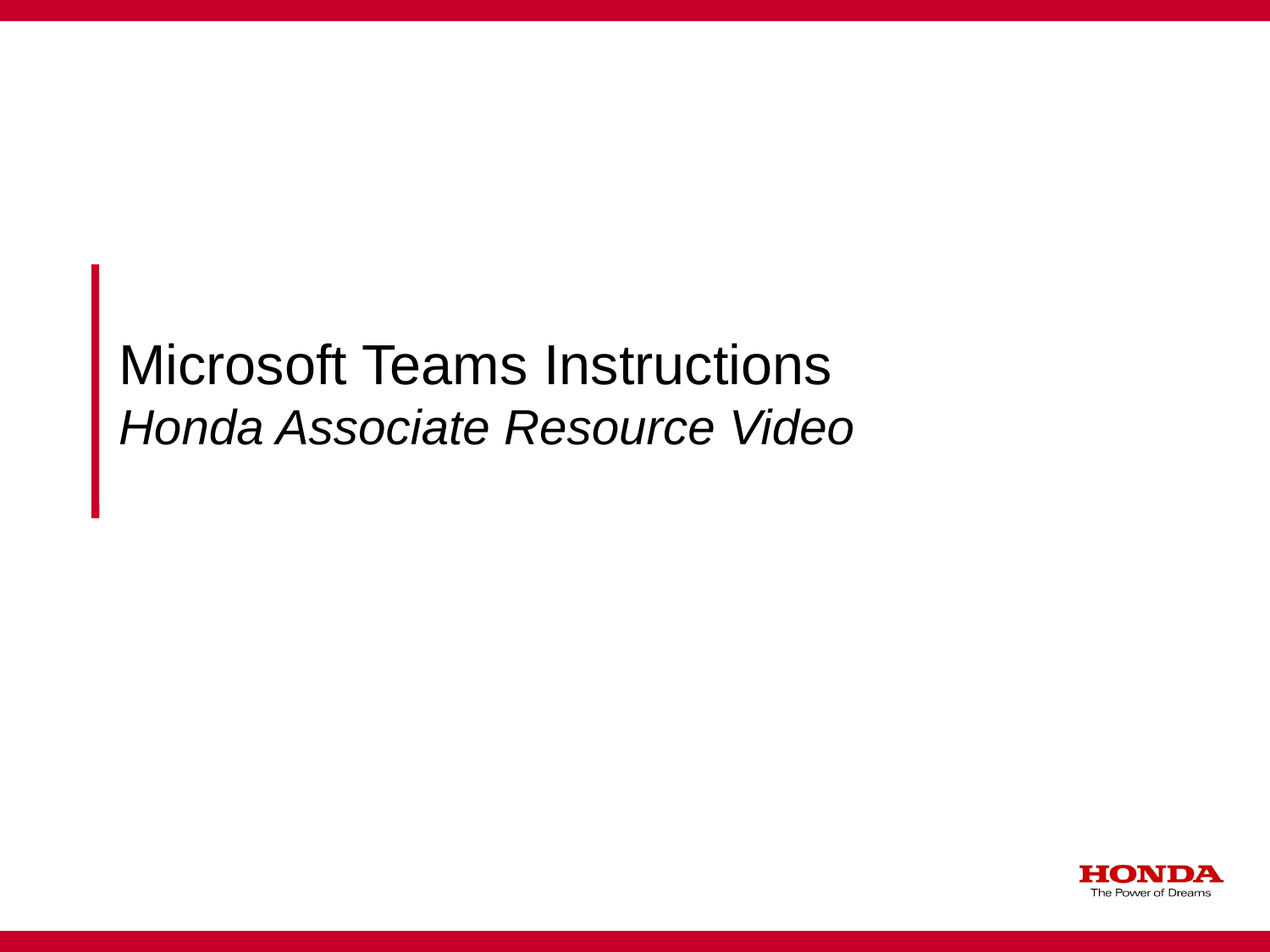

# Microsoft Teams Instructions Honda Associate Resource Video